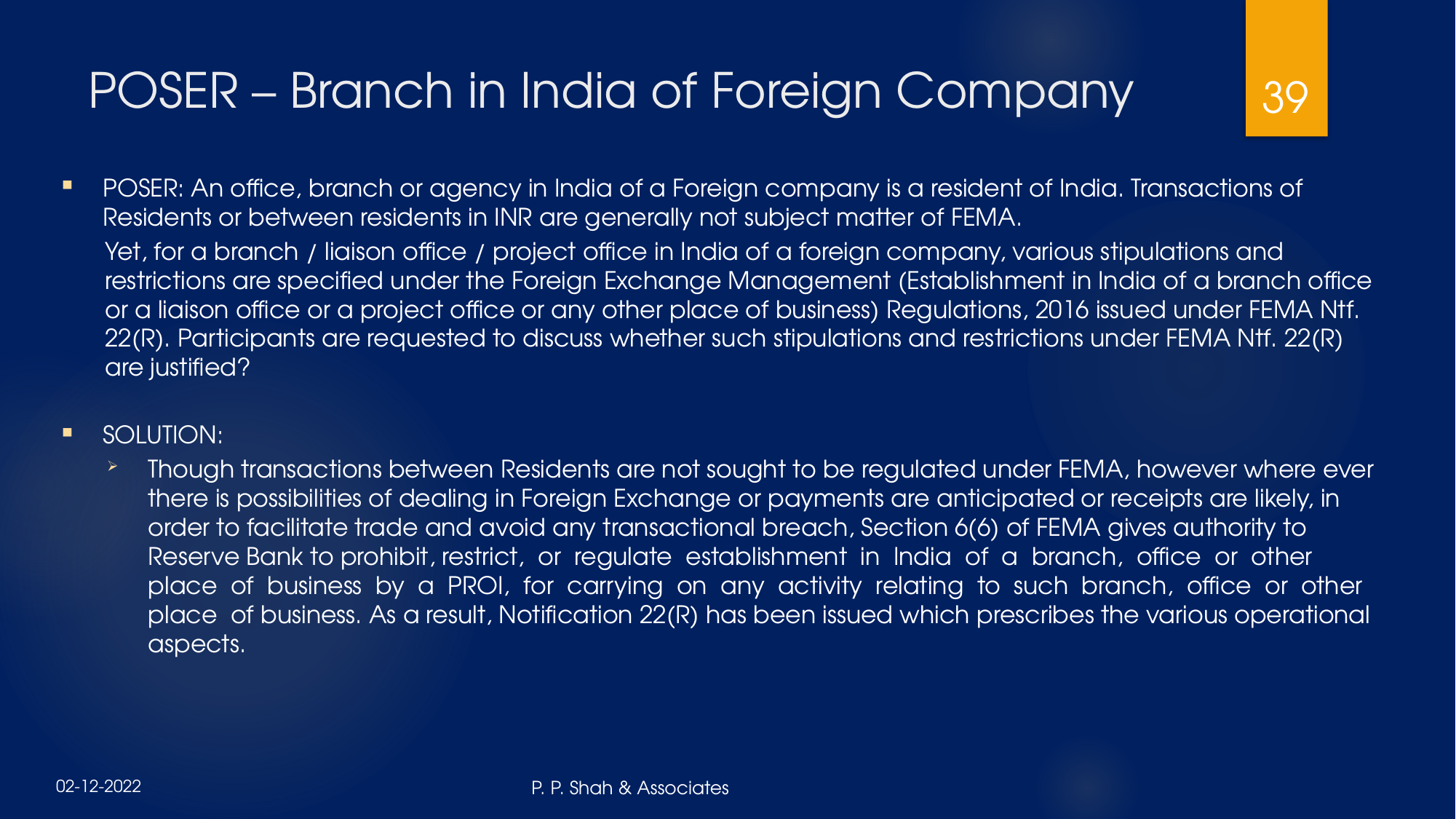

39
# POSER – Branch in India of Foreign Company
POSER: An office, branch or agency in India of a Foreign company is a resident of India. Transactions of Residents or between residents in INR are generally not subject matter of FEMA.
Yet, for a branch / liaison office / project office in India of a foreign company, various stipulations and restrictions are specified under the Foreign Exchange Management (Establishment in India of a branch office or a liaison office or a project office or any other place of business) Regulations, 2016 issued under FEMA Ntf. 22(R). Participants are requested to discuss whether such stipulations and restrictions under FEMA Ntf. 22(R) are justified?

SOLUTION:
Though transactions between Residents are not sought to be regulated under FEMA, however where ever there is possibilities of dealing in Foreign Exchange or payments are anticipated or receipts are likely, in order to facilitate trade and avoid any transactional breach, Section 6(6) of FEMA gives authority to Reserve Bank to prohibit, restrict,  or  regulate  establishment  in  India  of  a  branch,  office  or  other  place  of  business  by  a  PROI,  for  carrying  on  any  activity  relating  to  such  branch,  office  or  other  place  of business. As a result, Notification 22(R) has been issued which prescribes the various operational aspects.

P. P. Shah & Associates
02-12-2022